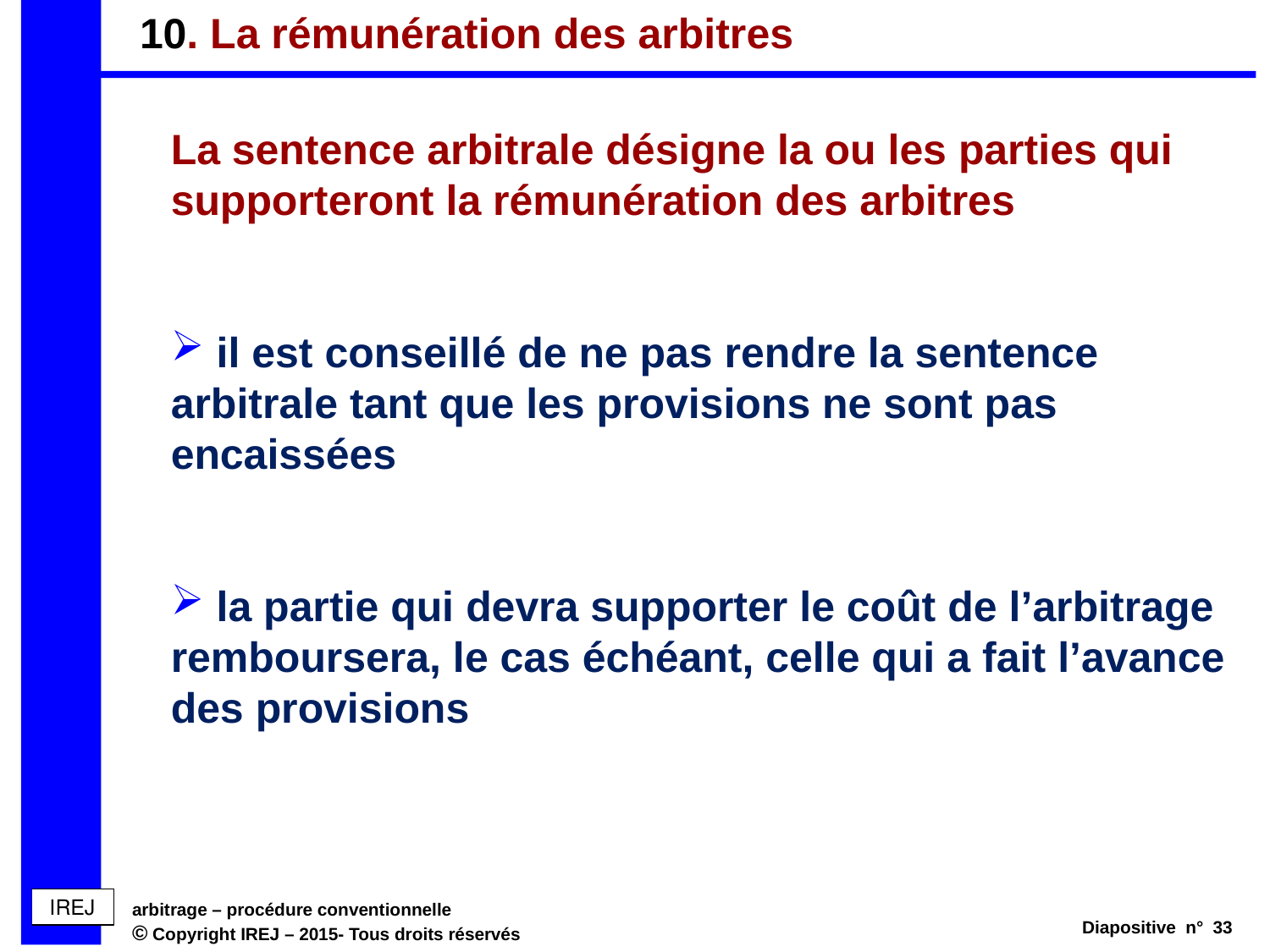

# 10. La rémunération des arbitres
La sentence arbitrale désigne la ou les parties qui supporteront la rémunération des arbitres

 il est conseillé de ne pas rendre la sentence arbitrale tant que les provisions ne sont pas encaissées

 la partie qui devra supporter le coût de l’arbitrage remboursera, le cas échéant, celle qui a fait l’avance des provisions